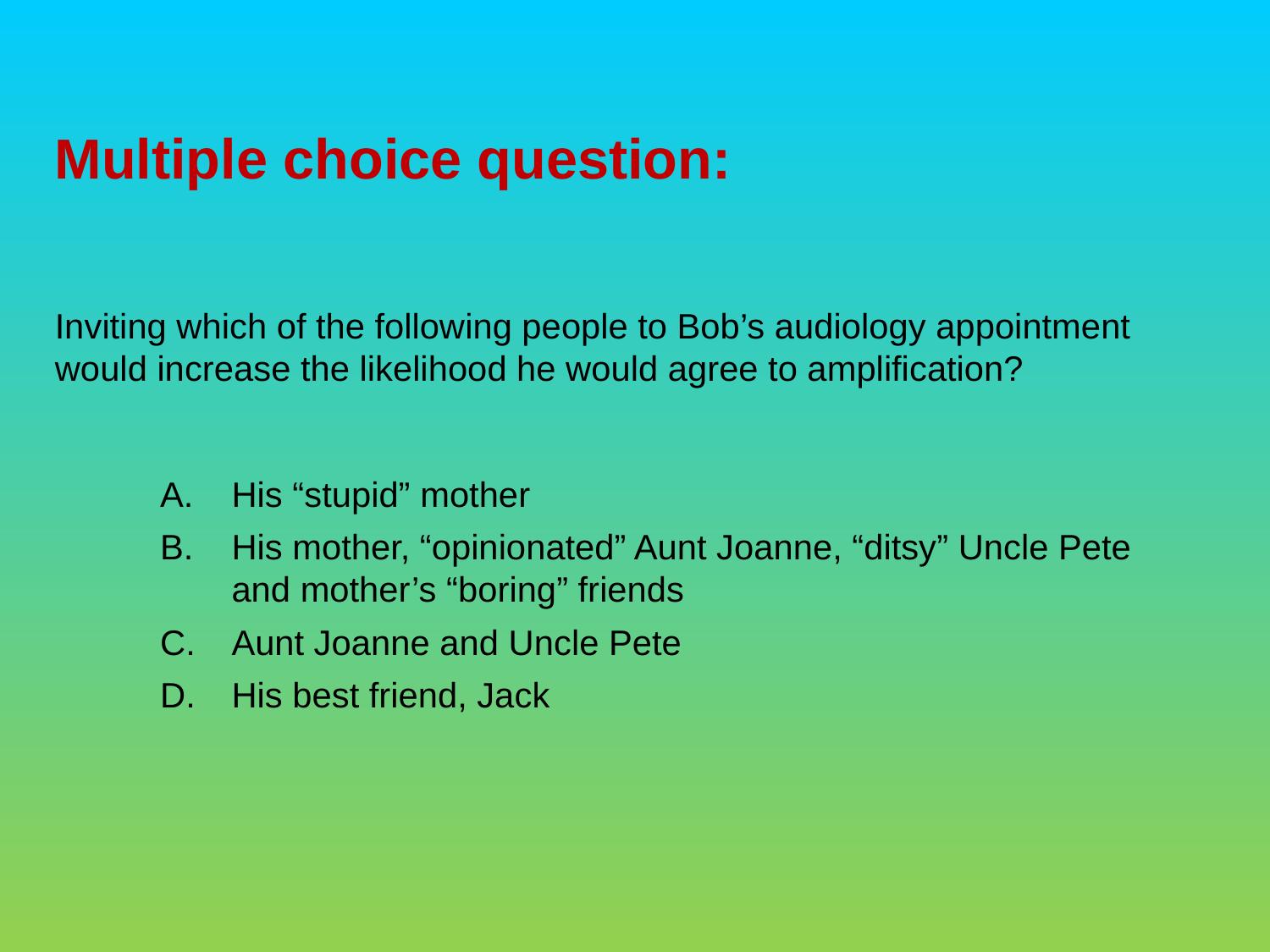

Multiple choice question:

Inviting which of the following people to Bob’s audiology appointment would increase the likelihood he would agree to amplification?

His “stupid” mother
His mother, “opinionated” Aunt Joanne, “ditsy” Uncle Pete and mother’s “boring” friends
Aunt Joanne and Uncle Pete
His best friend, Jack